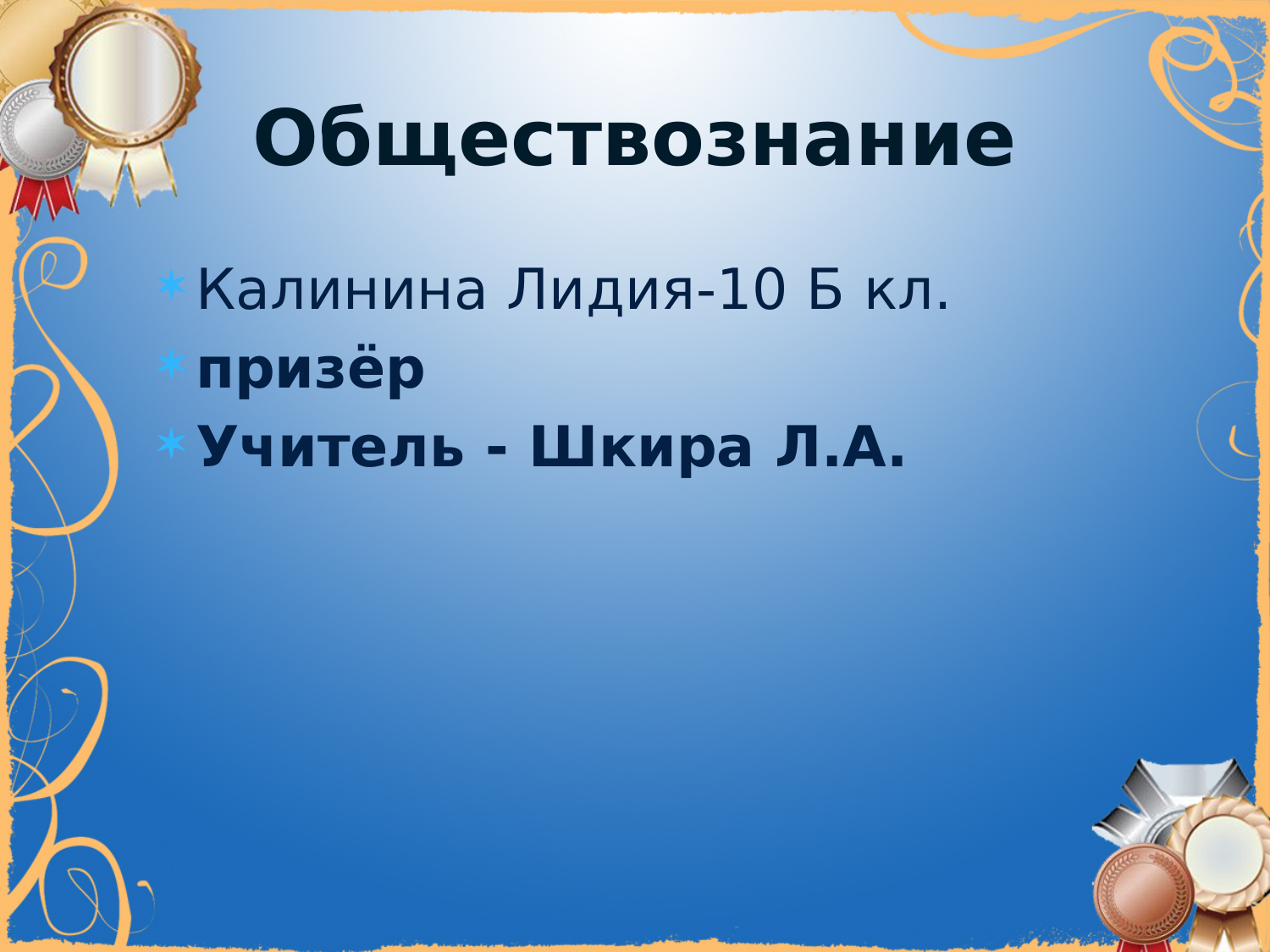

# Обществознание
Калинина Лидия-10 Б кл.
призёр
Учитель - Шкира Л.А.